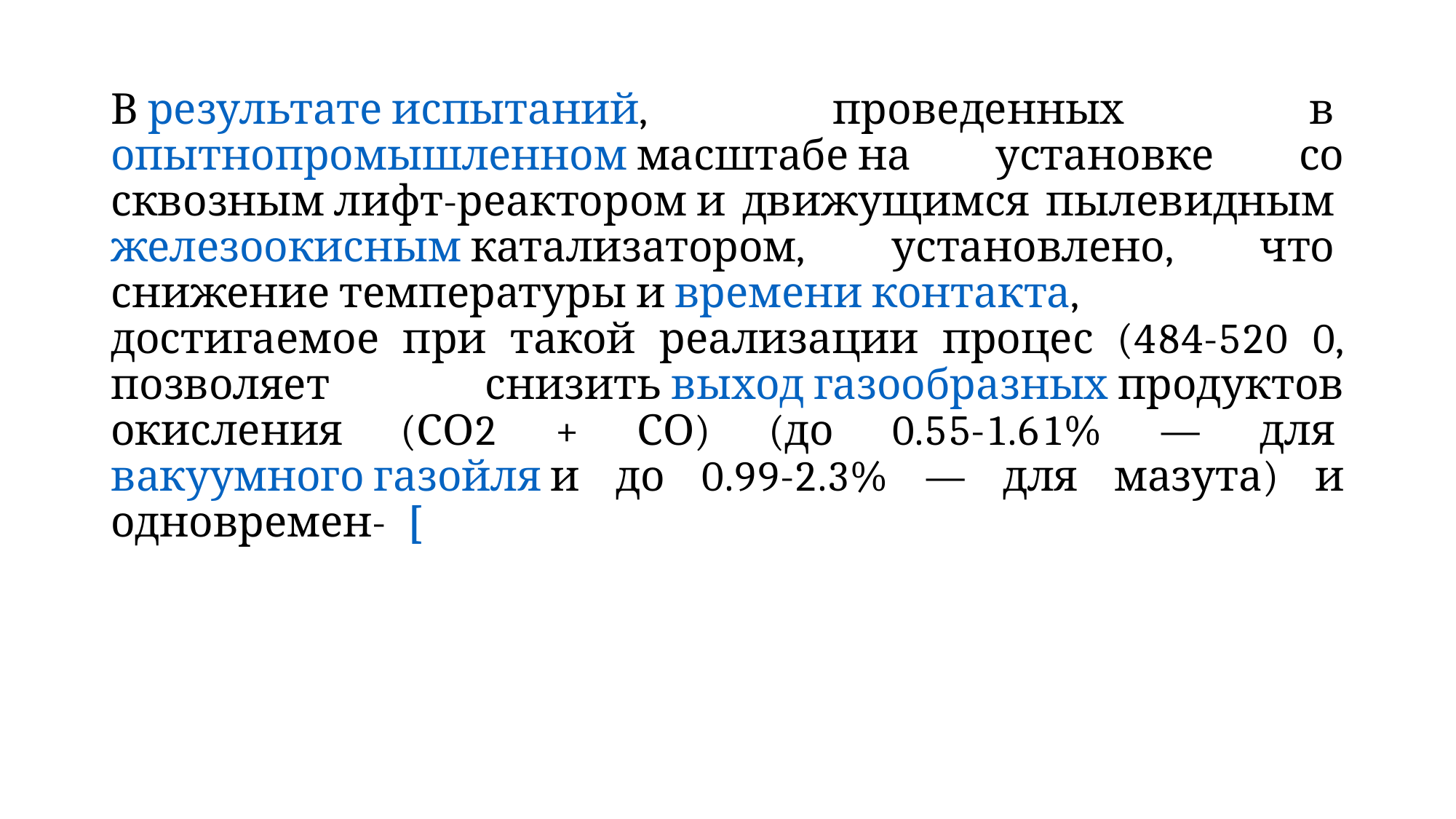

В результате испытаний, проведенных в опытнопромышленном масштабе на установке со сквозным лифт-реактором и движущимся пылевидным железоокисным катализатором, установлено, что снижение температуры и времени контакта, достигаемое при такой реализации процес (484-520 0, позволяет снизить выход газообразных продуктовокисления (СО2 + СО) (до 0.55-1.61% — для вакуумного газойля и до 0.99-2.3% — для мазута) и одновремен- [